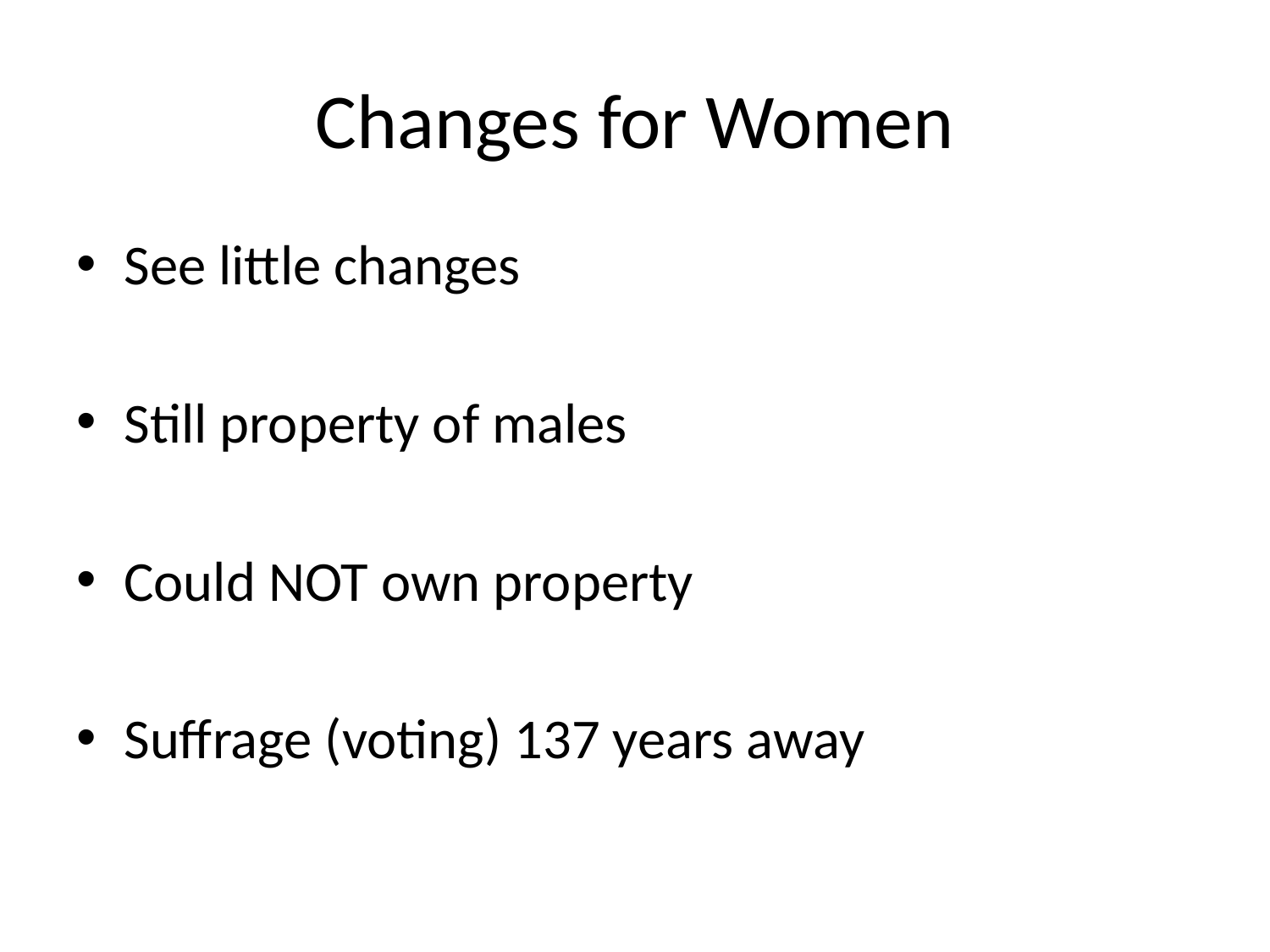

# Changes for Women
See little changes

Still property of males

Could NOT own property

Suffrage (voting) 137 years away